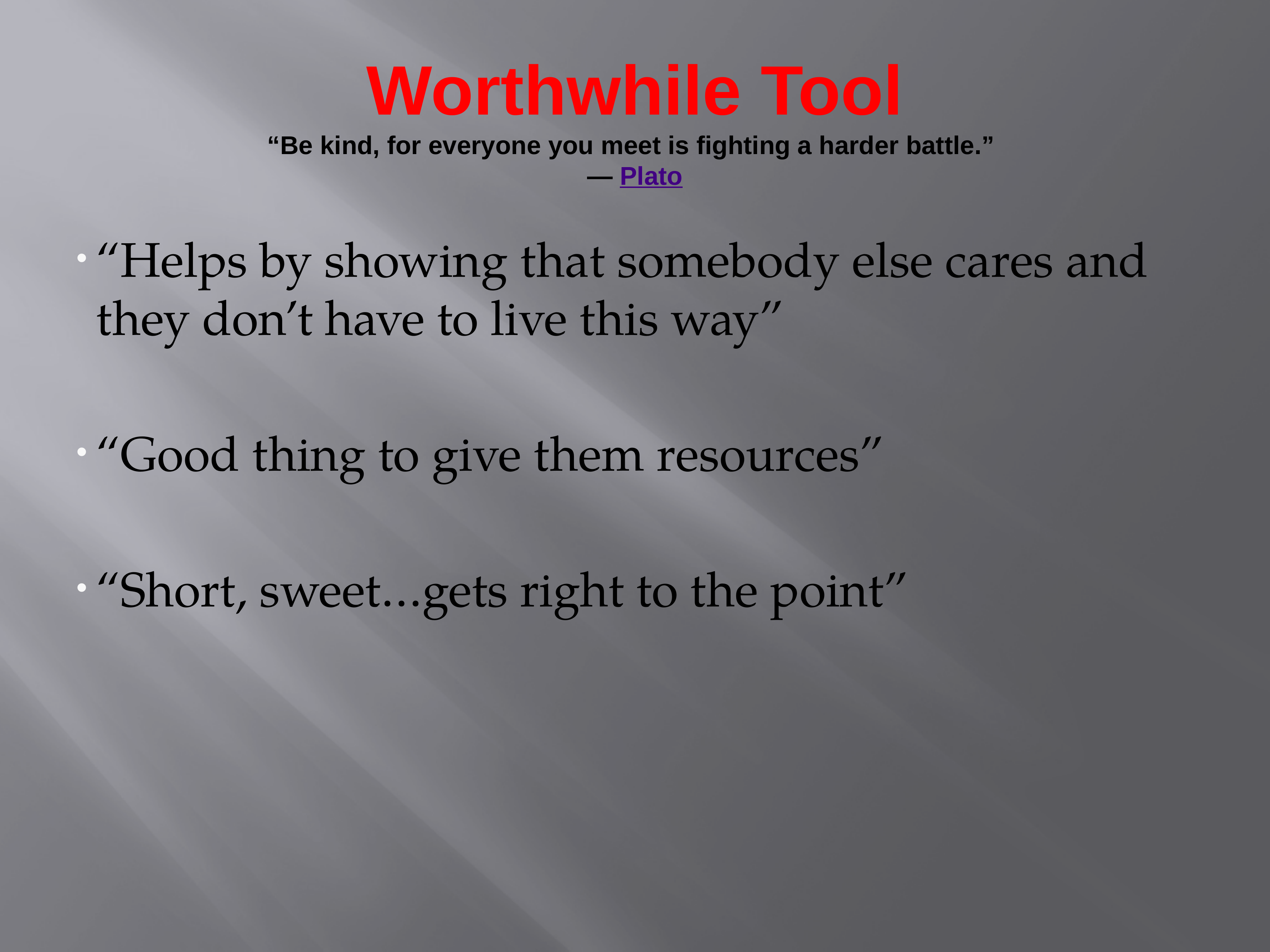

# Worthwhile Tool “Be kind, for everyone you meet is fighting a harder battle.” ― Plato
“Helps by showing that somebody else cares and they don’t have to live this way”

“Good thing to give them resources”

“Short, sweet…gets right to the point”